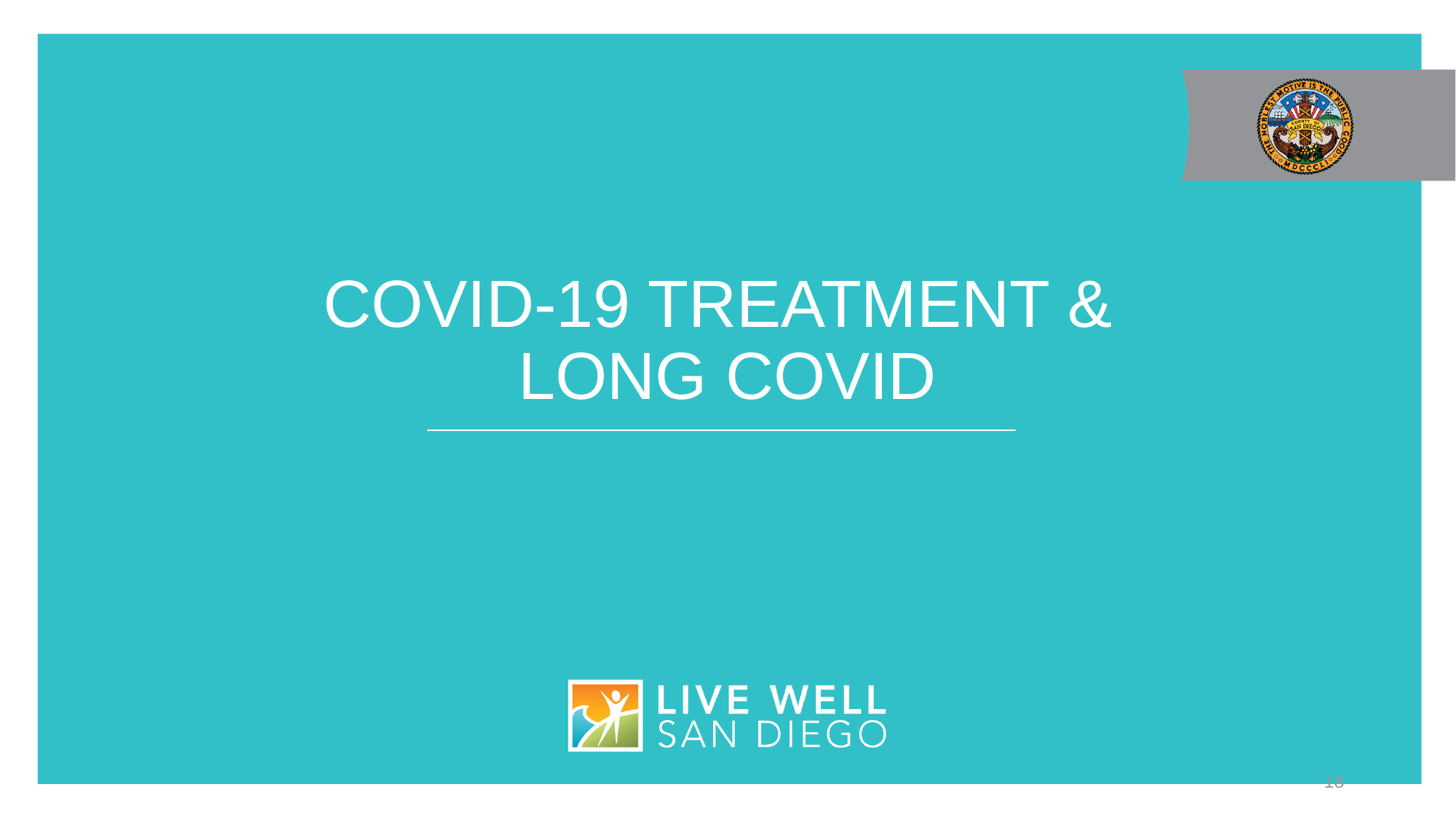

# COVID-19 TREATMENT & LONG COVID
18